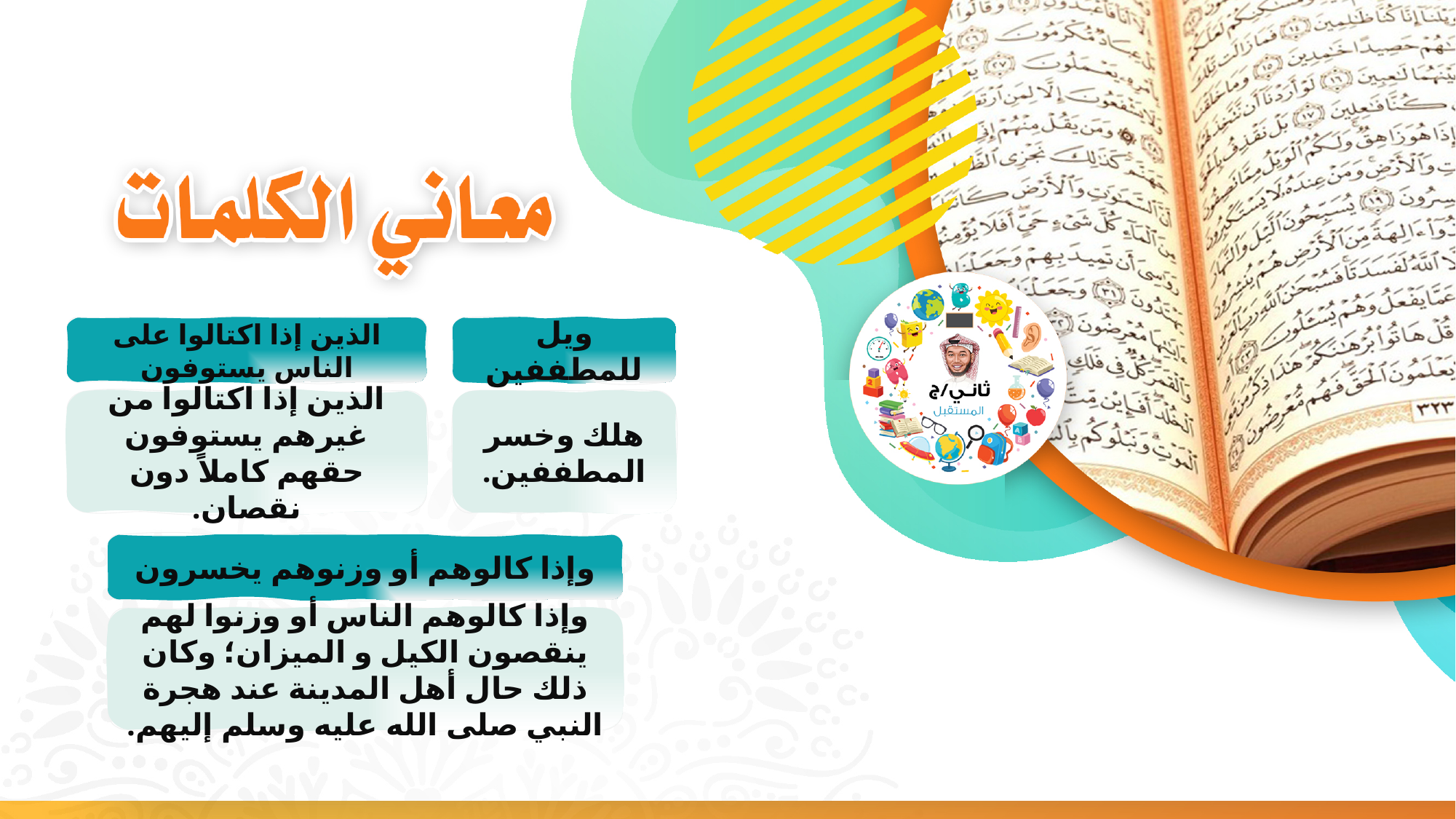

الذين إذا اكتالوا على الناس يستوفون
ويل للمطففين
الذين إذا اكتالوا من غيرهم يستوفون حقهم كاملاً دون نقصان.
هلك وخسر المطففين.
وإذا كالوهم أو وزنوهم يخسرون
وإذا كالوهم الناس أو وزنوا لهم ينقصون الكيل و الميزان؛ وكان ذلك حال أهل المدينة عند هجرة النبي صلى الله عليه وسلم إليهم.